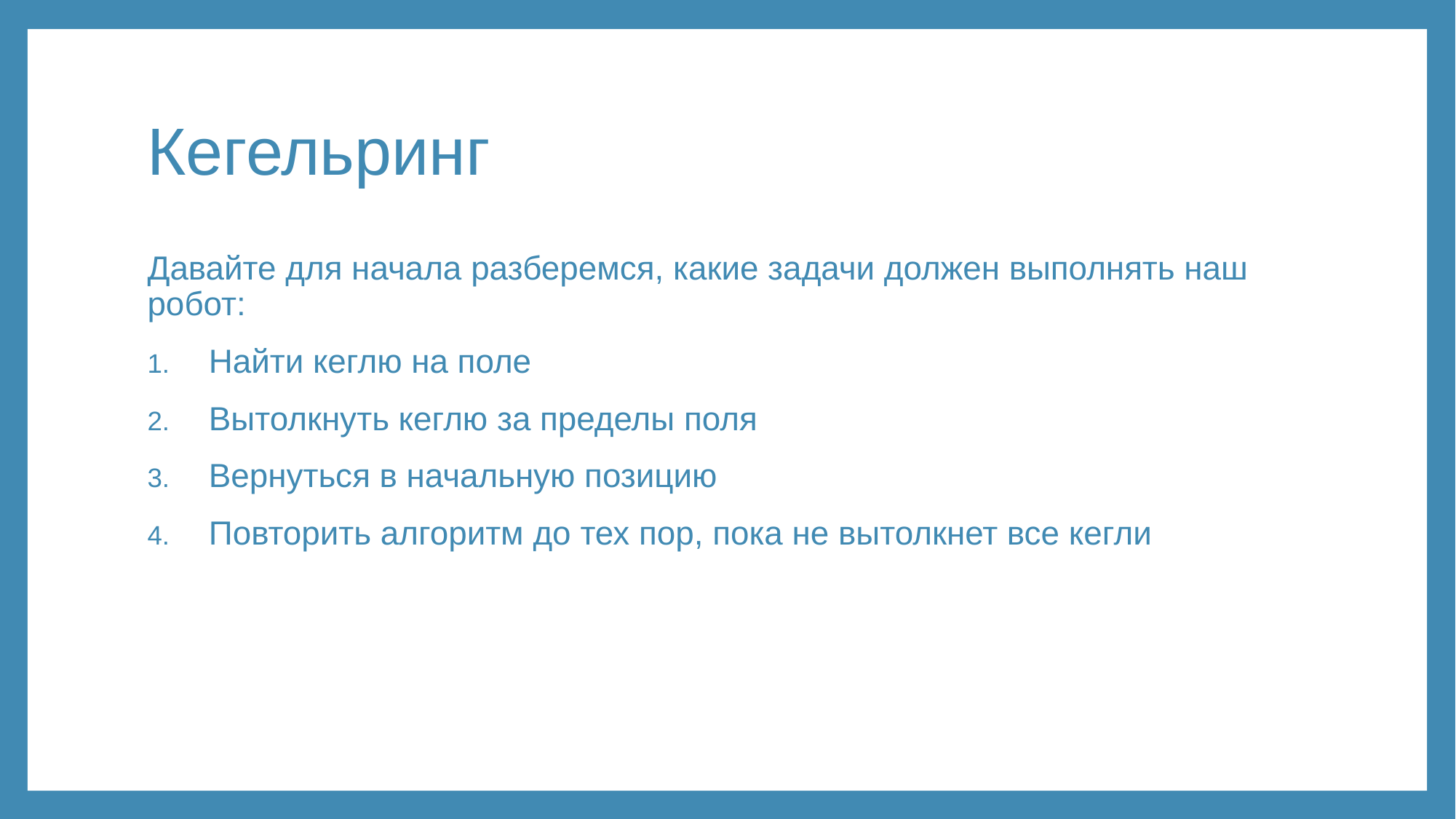

# Кегельринг
Давайте для начала разберемся, какие задачи должен выполнять наш робот:
Найти кеглю на поле
Вытолкнуть кеглю за пределы поля
Вернуться в начальную позицию
Повторить алгоритм до тех пор, пока не вытолкнет все кегли